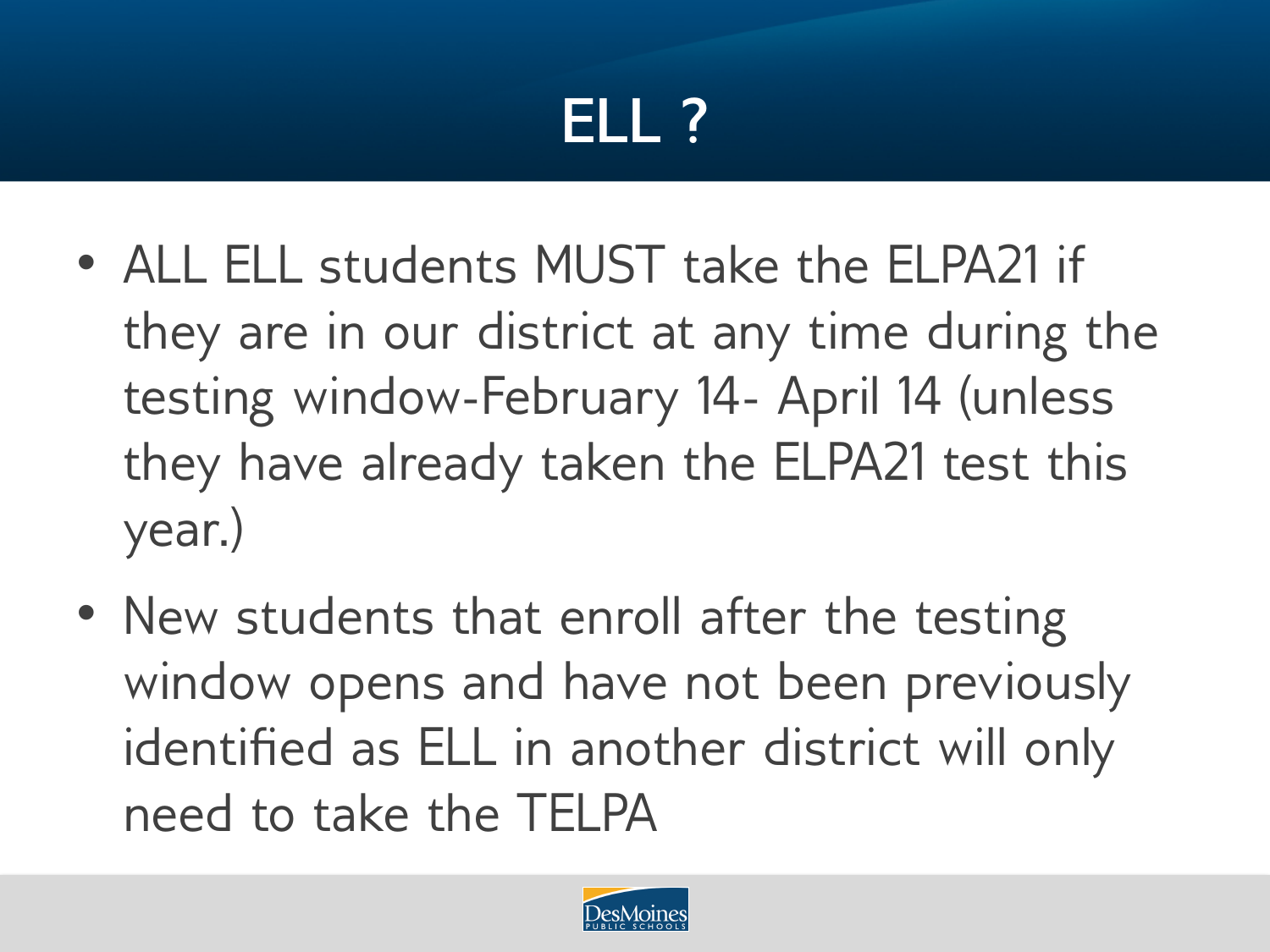

# ELL ?
ALL ELL students MUST take the ELPA21 if they are in our district at any time during the testing window-February 14- April 14 (unless they have already taken the ELPA21 test this year.)
New students that enroll after the testing window opens and have not been previously identified as ELL in another district will only need to take the TELPA